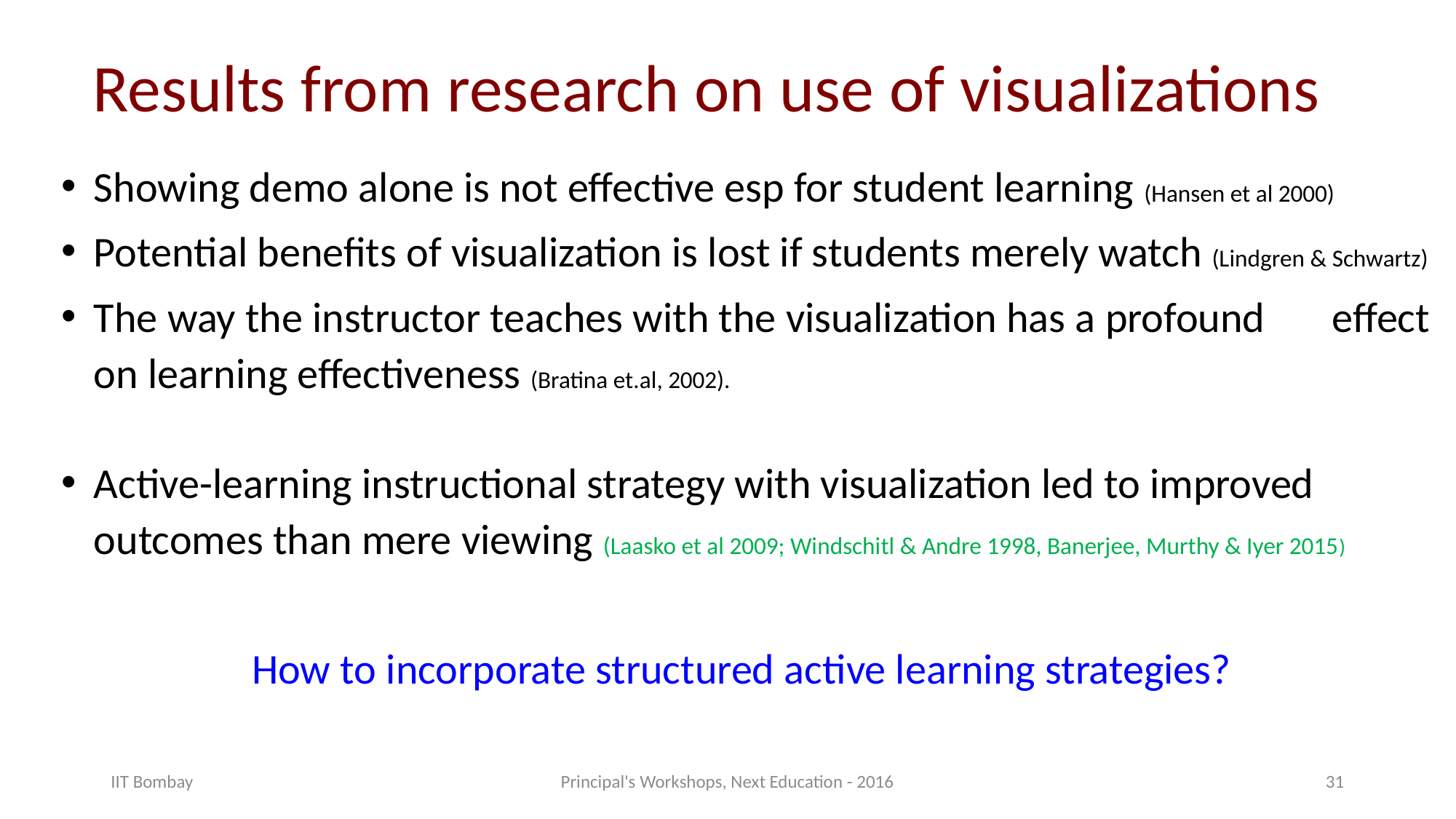

# Results from research on use of visualizations
Showing demo alone is not effective esp for student learning (Hansen et al 2000)
Potential benefits of visualization is lost if students merely watch (Lindgren & Schwartz)
The way the instructor teaches with the visualization has a profound       effect on learning effectiveness (Bratina et.al, 2002).

Active-learning instructional strategy with visualization led to improved outcomes than mere viewing (Laasko et al 2009; Windschitl & Andre 1998, Banerjee, Murthy & Iyer 2015)

How to incorporate structured active learning strategies?
IIT Bombay
Principal's Workshops, Next Education - 2016
31